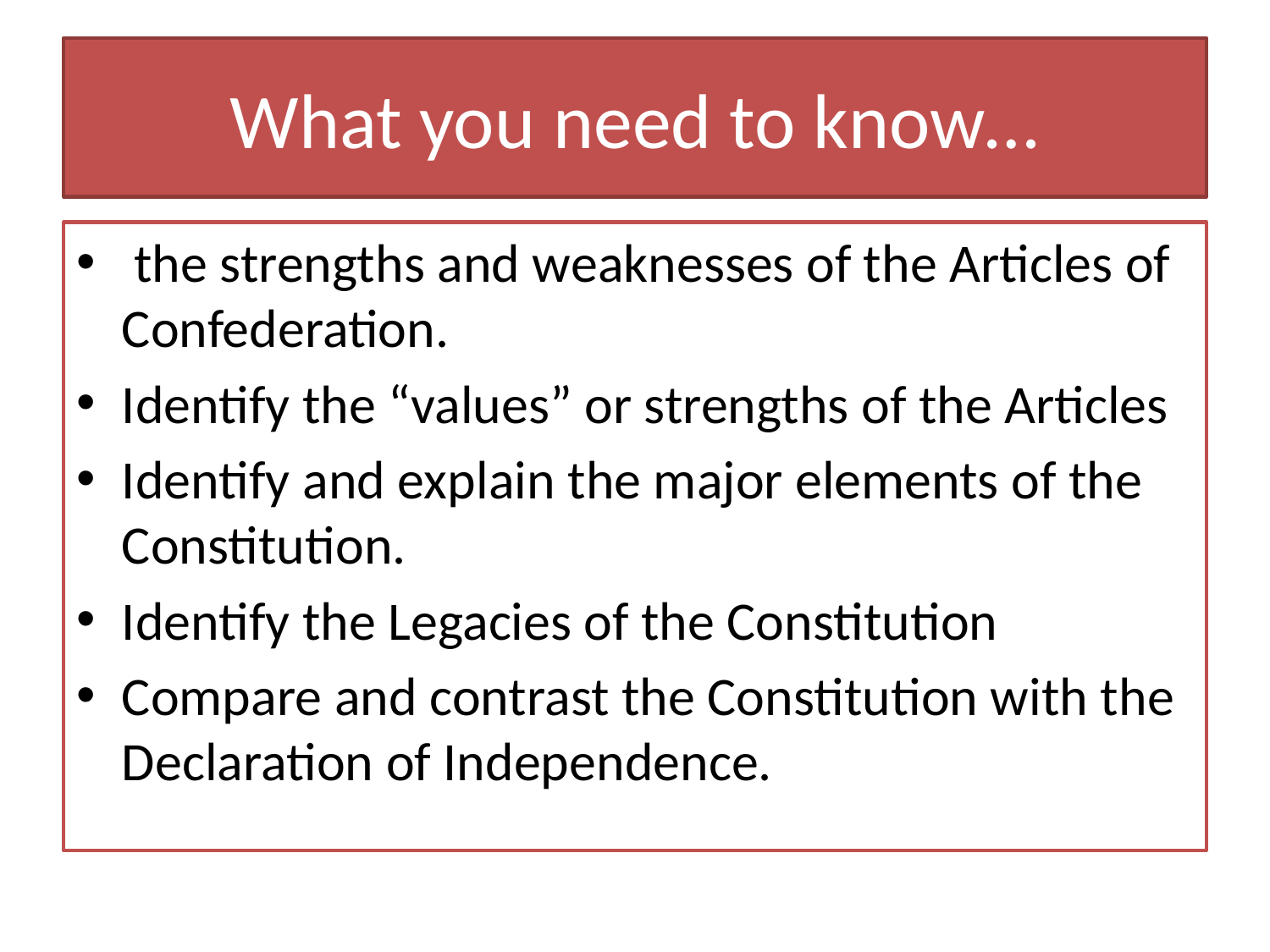

# What you need to know…
 the strengths and weaknesses of the Articles of Confederation.
Identify the “values” or strengths of the Articles
Identify and explain the major elements of the Constitution.
Identify the Legacies of the Constitution
Compare and contrast the Constitution with the Declaration of Independence.